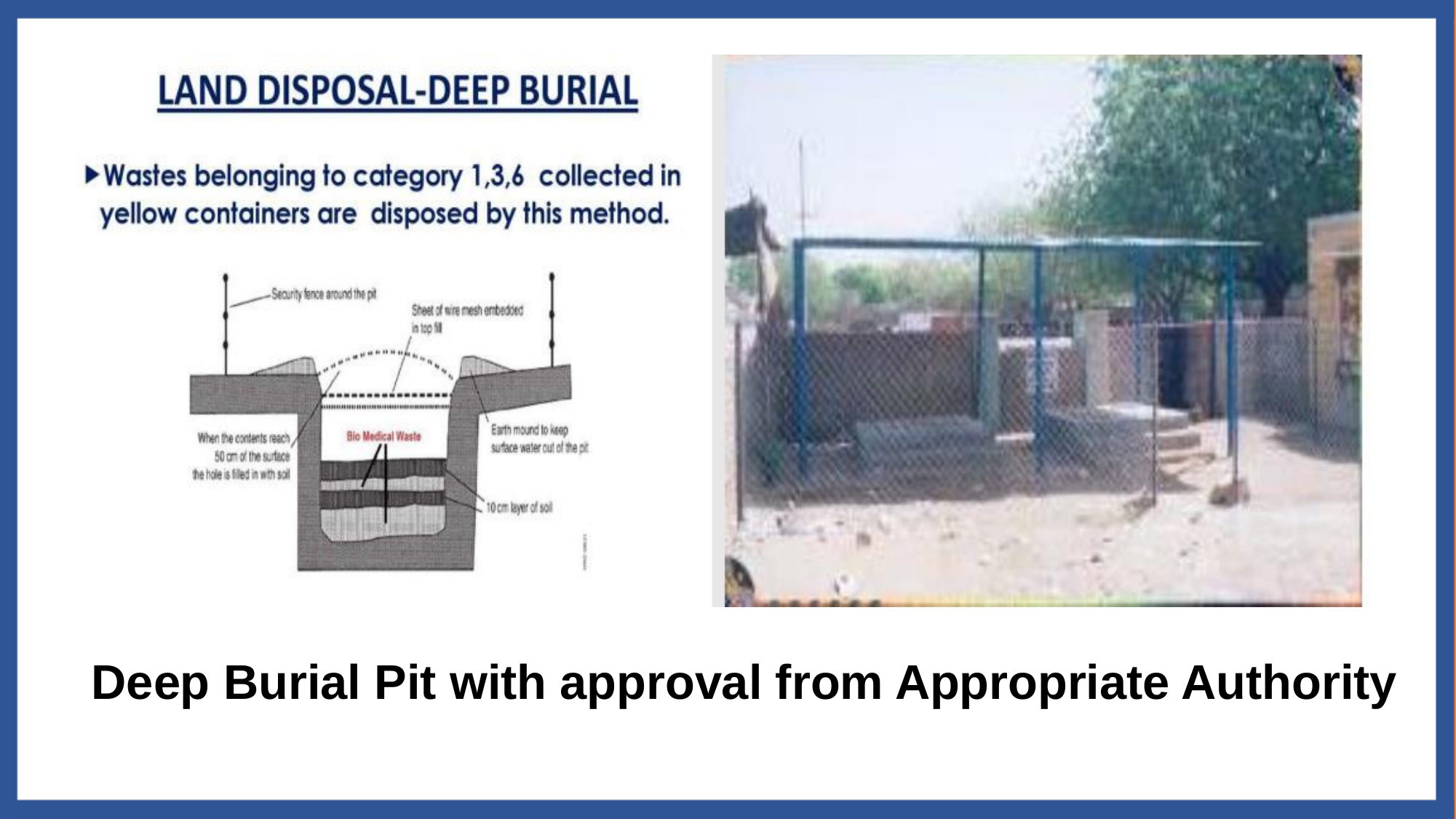

Deep Burial Pit with approval from Appropriate Authority